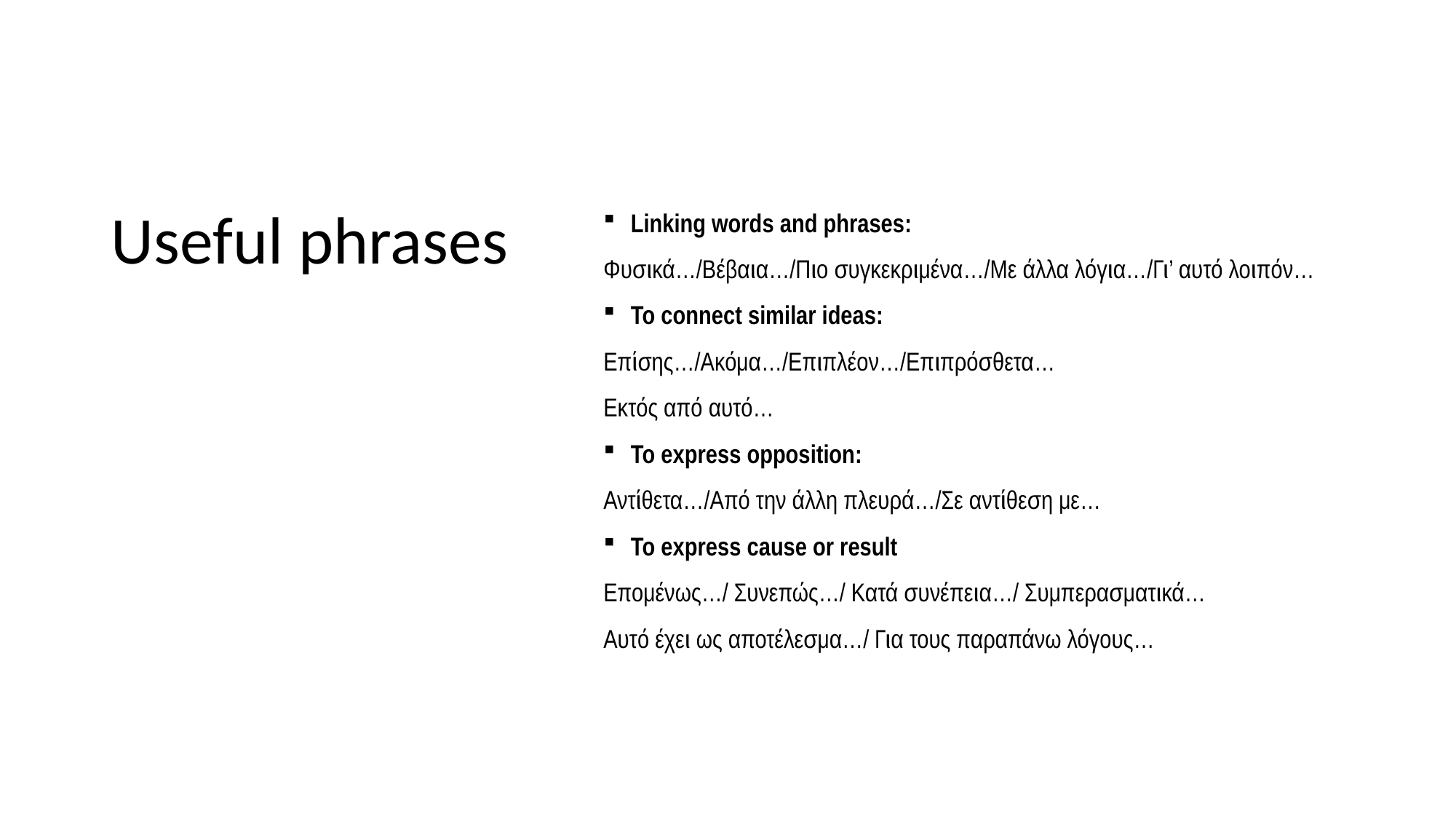

# Useful phrases
Linking words and phrases:
Φυσικά…/Βέβαια…/Πιο συγκεκριμένα…/Με άλλα λόγια…/Γι’ αυτό λοιπόν…
To connect similar ideas:
Επίσης…/Ακόμα…/Επιπλέον…/Επιπρόσθετα…
Εκτός από αυτό…
To express opposition:
Αντίθετα…/Από την άλλη πλευρά…/Σε αντίθεση με…
To express cause or result
Επομένως…/ Συνεπώς…/ Κατά συνέπεια…/ Συμπερασματικά…
Αυτό έχει ως αποτέλεσμα…/ Για τους παραπάνω λόγους…